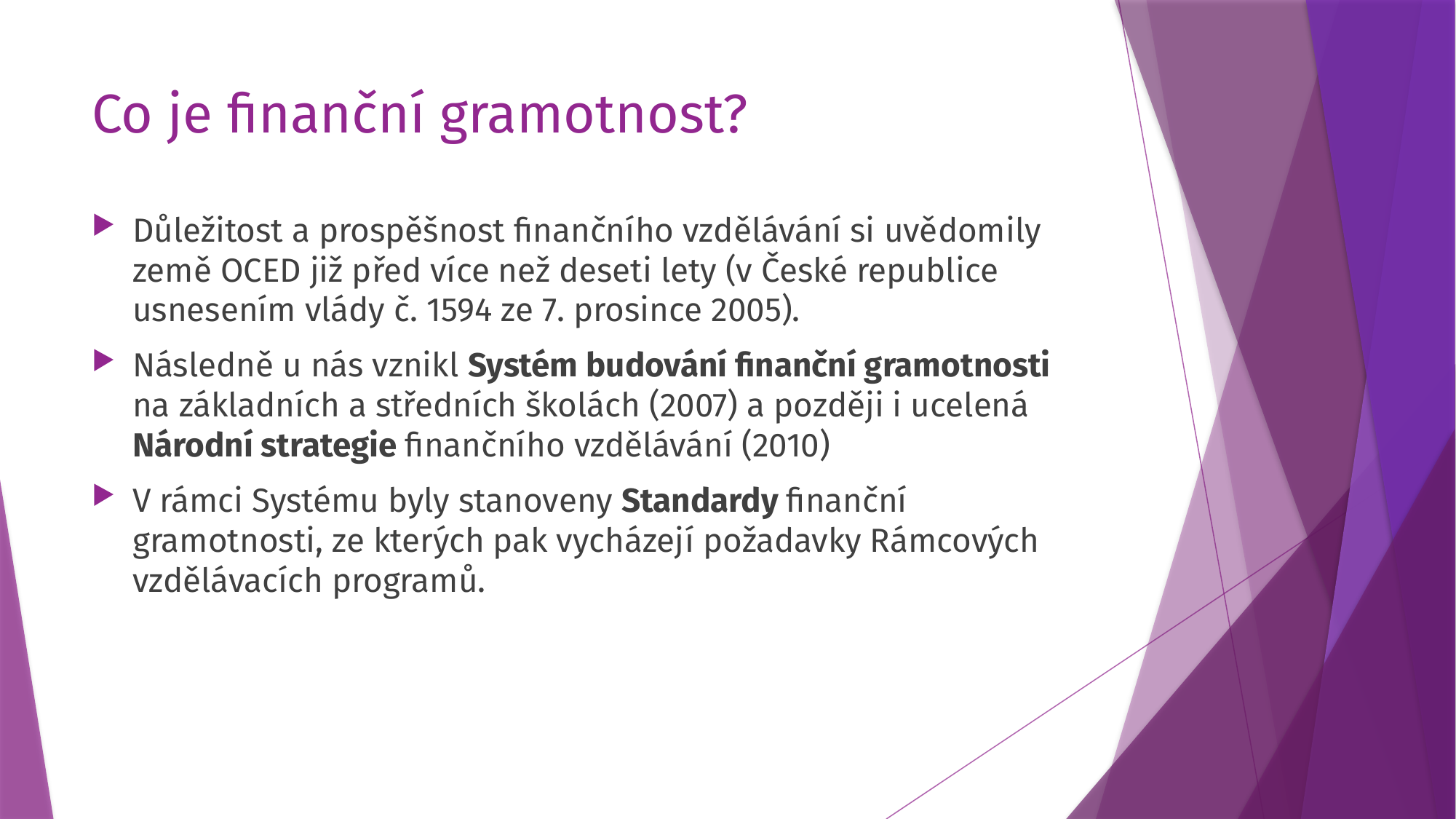

# Co je finanční gramotnost?
Důležitost a prospěšnost finančního vzdělávání si uvědomily země OCED již před více než deseti lety (v České republice usnesením vlády č. 1594 ze 7. prosince 2005).
Následně u nás vznikl Systém budování finanční gramotnosti na základních a středních školách (2007) a později i ucelená Národní strategie finančního vzdělávání (2010)
V rámci Systému byly stanoveny Standardy finanční gramotnosti, ze kterých pak vycházejí požadavky Rámcových vzdělávacích programů.